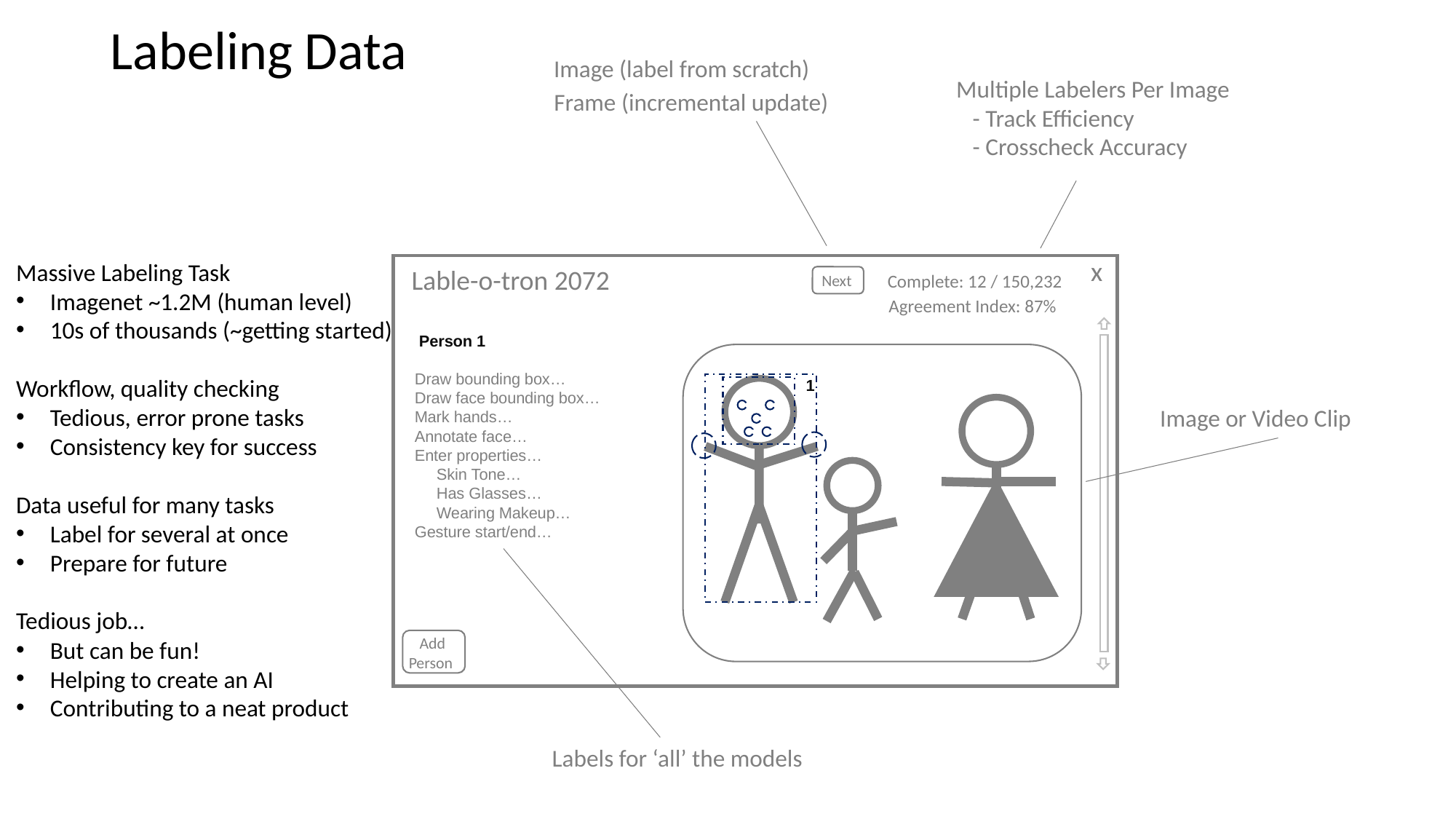

# Labeling Data
Image (label from scratch)
Multiple Labelers Per Image
   - Track Efficiency
   - Crosscheck Accuracy
Frame (incremental update)
x
Massive Labeling Task
Imagenet ~1.2M (human level)
10s of thousands (~getting started)

Workflow, quality checking
Tedious, error prone tasks
Consistency key for success

Data useful for many tasks
Label for several at once
Prepare for future

Tedious job…
But can be fun!
Helping to create an AI
Contributing to a neat product

Lable-o-tron 2072
Complete: 12 / 150,232
Next

Agreement Index: 87%

 Person 1
Draw bounding box…
Draw face bounding box…
Mark hands…
Annotate face…
Enter properties…
     Skin Tone…
     Has Glasses…
     Wearing Makeup…
Gesture start/end…

1

Image or Video Clip

 Add Person

Labels for ‘all’ the models